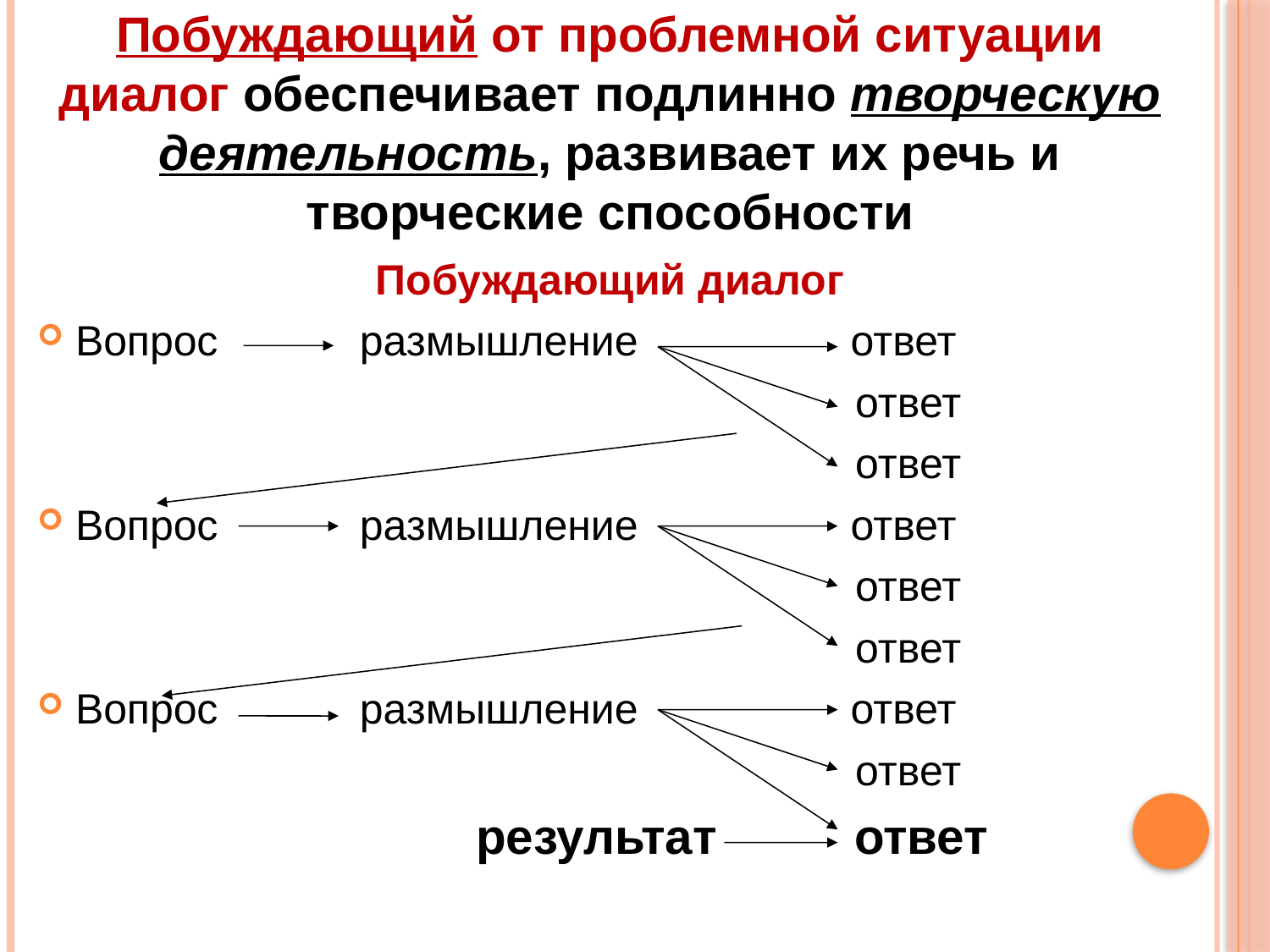

# Побуждающий от проблемной ситуации диалог обеспечивает подлинно творческую деятельность, развивает их речь и творческие способности
Побуждающий диалог
Вопрос            размышление                  ответ
                                                                     ответ
                                                                     ответ
Вопрос            размышление                  ответ
                                                                     ответ
                                                                     ответ
Вопрос            размышление                  ответ
                                                                     ответ
                                     результат          ответ